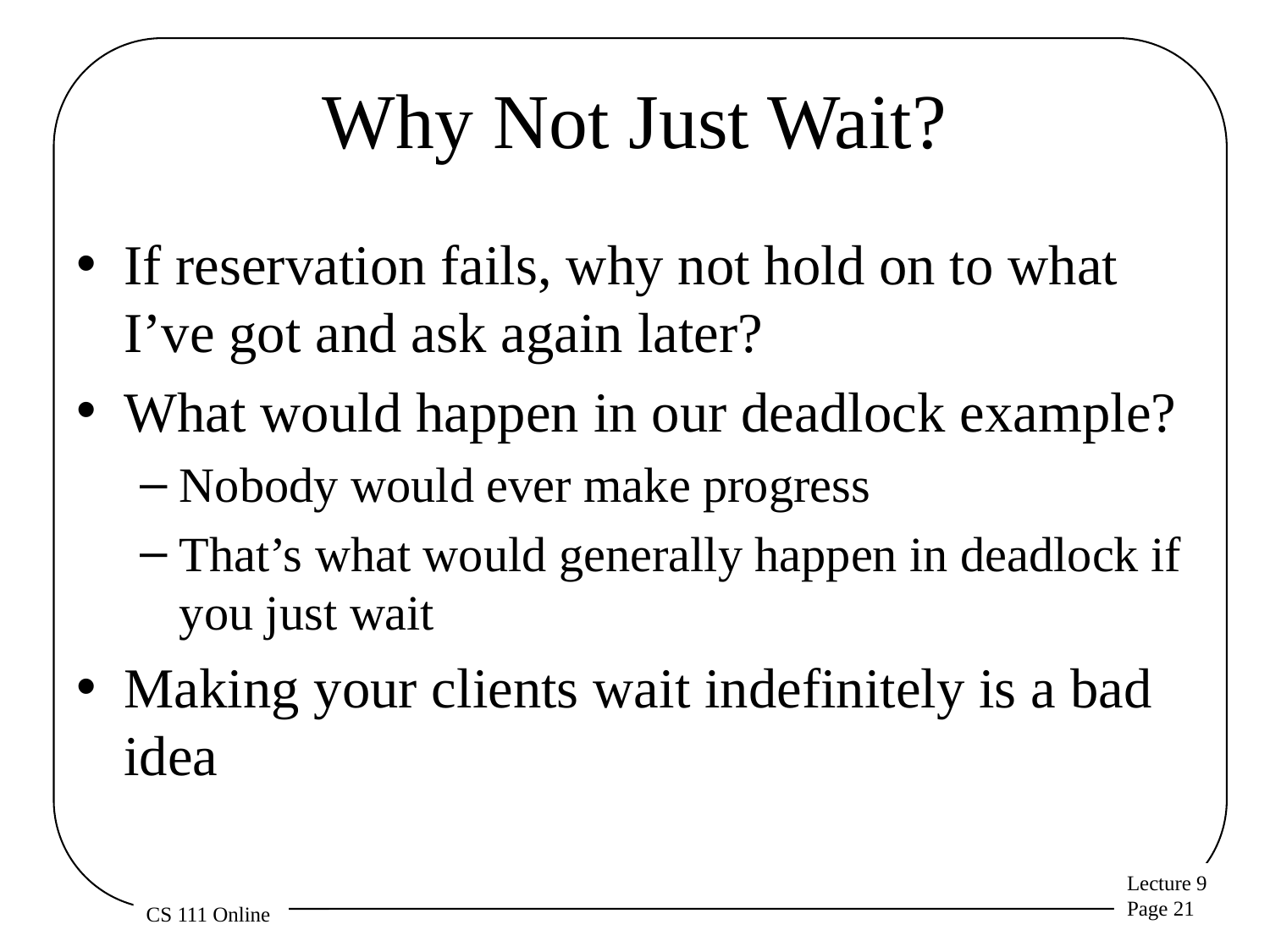

# Why Not Just Wait?
If reservation fails, why not hold on to what I’ve got and ask again later?
What would happen in our deadlock example?
Nobody would ever make progress
That’s what would generally happen in deadlock if you just wait
Making your clients wait indefinitely is a bad idea